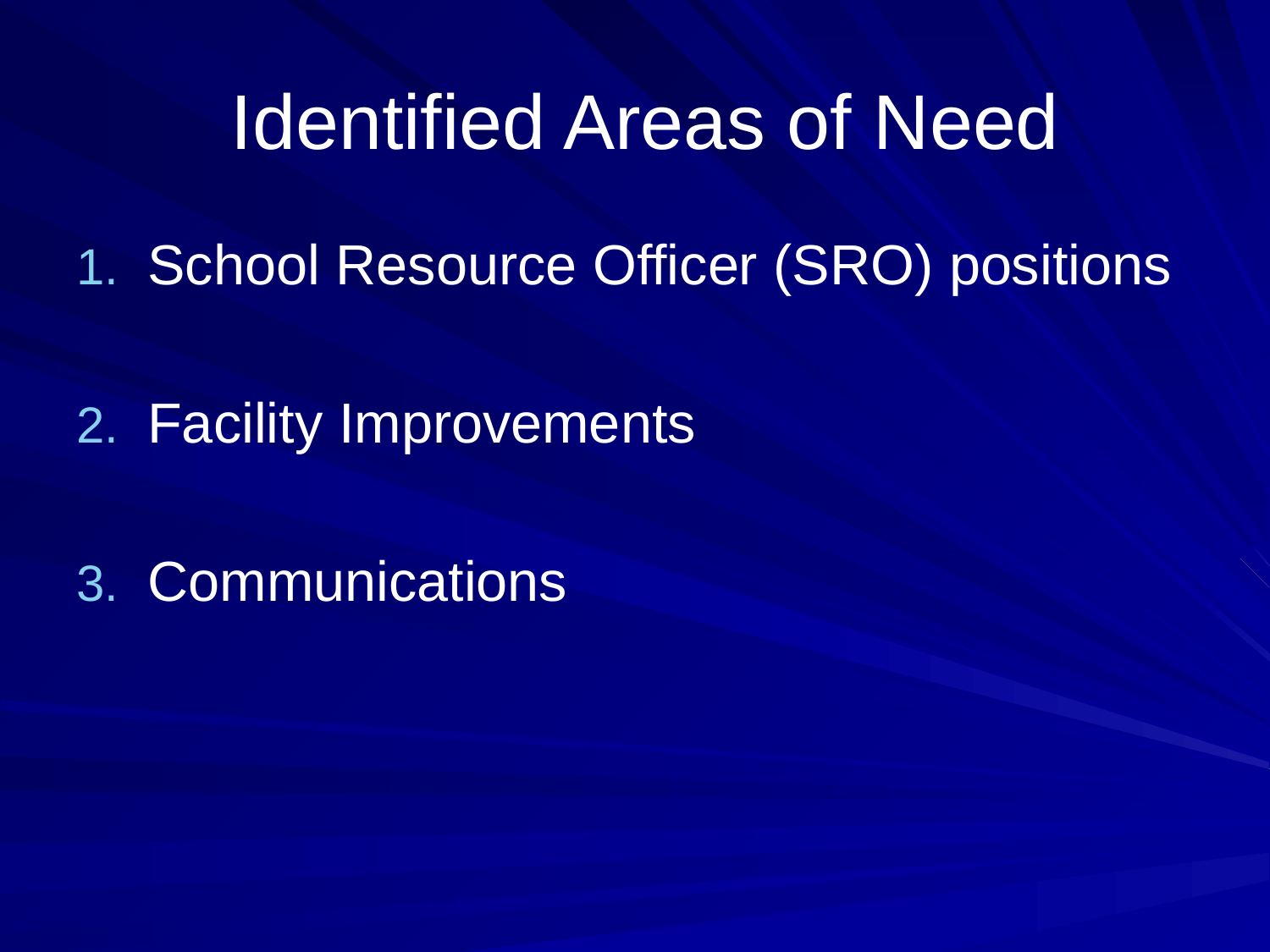

# Identified Areas of Need
School Resource Officer (SRO) positions

Facility Improvements

Communications